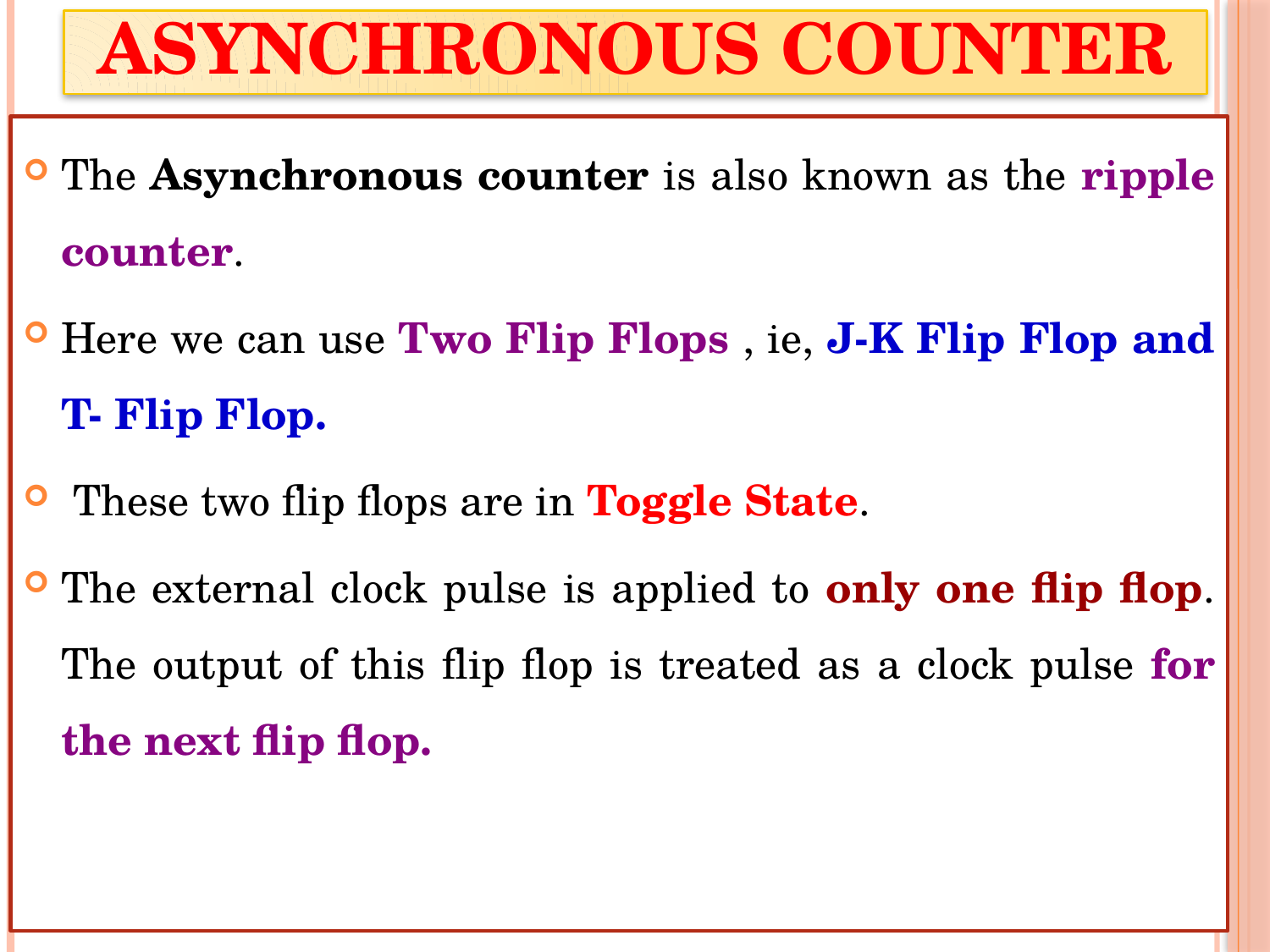

# Asynchronous Counter
The Asynchronous counter is also known as the ripple counter.
Here we can use Two Flip Flops , ie, J-K Flip Flop and T- Flip Flop.
 These two flip flops are in Toggle State.
The external clock pulse is applied to only one flip flop. The output of this flip flop is treated as a clock pulse for the next flip flop.

6